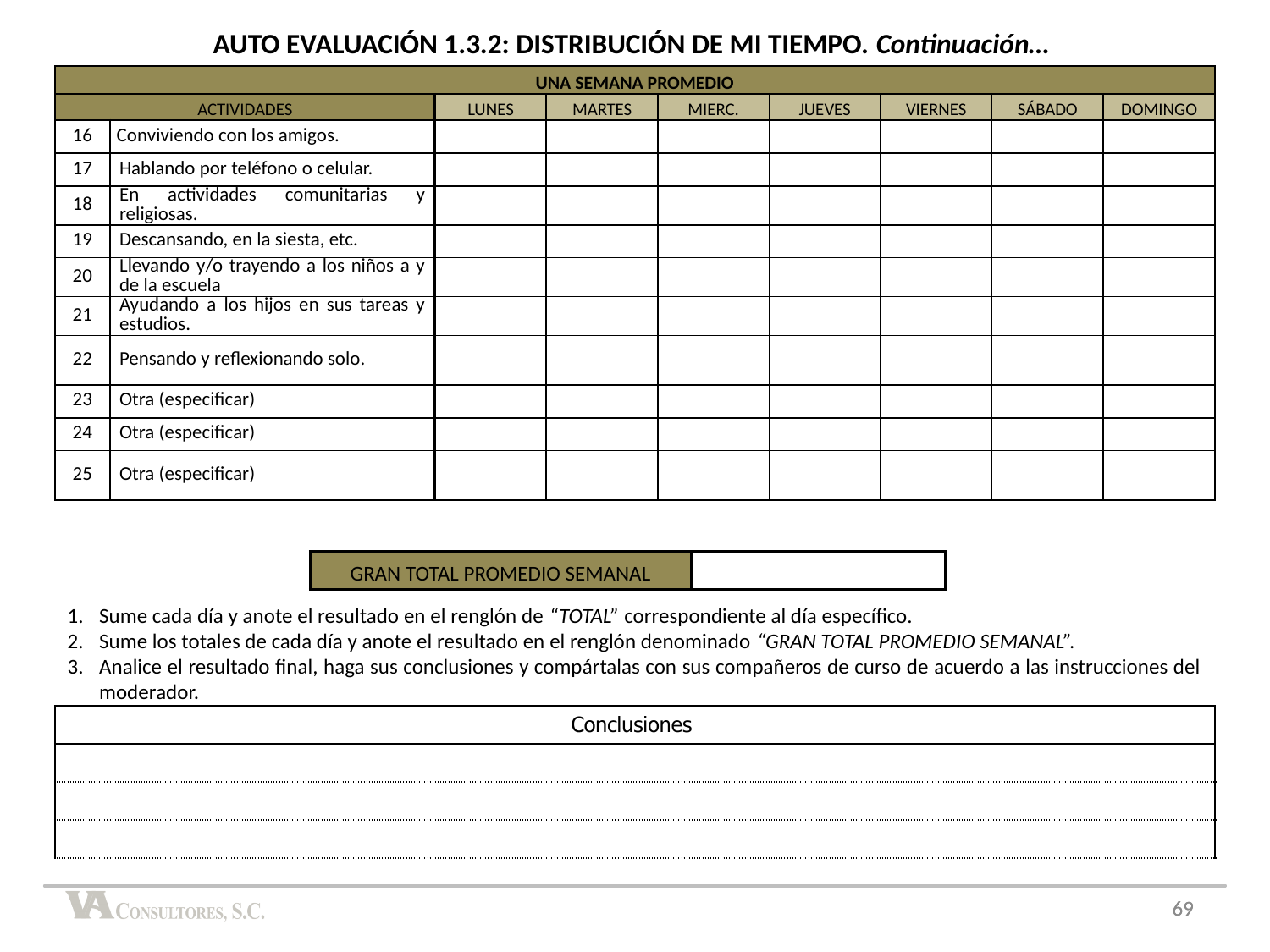

AUTO EVALUACIÓN 1.3.2: DISTRIBUCIÓN DE MI TIEMPO. Continuación…
| UNA SEMANA PROMEDIO |  |  |  |  |  |  |  |  |
| --- | --- | --- | --- | --- | --- | --- | --- | --- |
| ACTIVIDADES |  | LUNES | MARTES | MIERC. | JUEVES | VIERNES | SÁBADO | DOMINGO |
| 16 | Conviviendo con los amigos. |  |  |  |  |  |  |  |
| 17 | Hablando por teléfono o celular. |  |  |  |  |  |  |  |
| 18 | En actividades comunitarias y religiosas. |  |  |  |  |  |  |  |
| 19 | Descansando, en la siesta, etc. |  |  |  |  |  |  |  |
| 20 | Llevando y/o trayendo a los niños a y de la escuela |  |  |  |  |  |  |  |
| 21 | Ayudando a los hijos en sus tareas y estudios. |  |  |  |  |  |  |  |
| 22 | Pensando y reflexionando solo. |  |  |  |  |  |  |  |
| 23 | Otra (especificar) |  |  |  |  |  |  |  |
| 24 | Otra (especificar) |  |  |  |  |  |  |  |
| 25 | Otra (especificar) |  |  |  |  |  |  |  |
| GRAN TOTAL PROMEDIO SEMANAL |  |
| --- | --- |
Sume cada día y anote el resultado en el renglón de “TOTAL” correspondiente al día específico.
Sume los totales de cada día y anote el resultado en el renglón denominado “GRAN TOTAL PROMEDIO SEMANAL”.
Analice el resultado final, haga sus conclusiones y compártalas con sus compañeros de curso de acuerdo a las instrucciones del moderador.
| Conclusiones |
| --- |
|  |
|  |
|  |
69